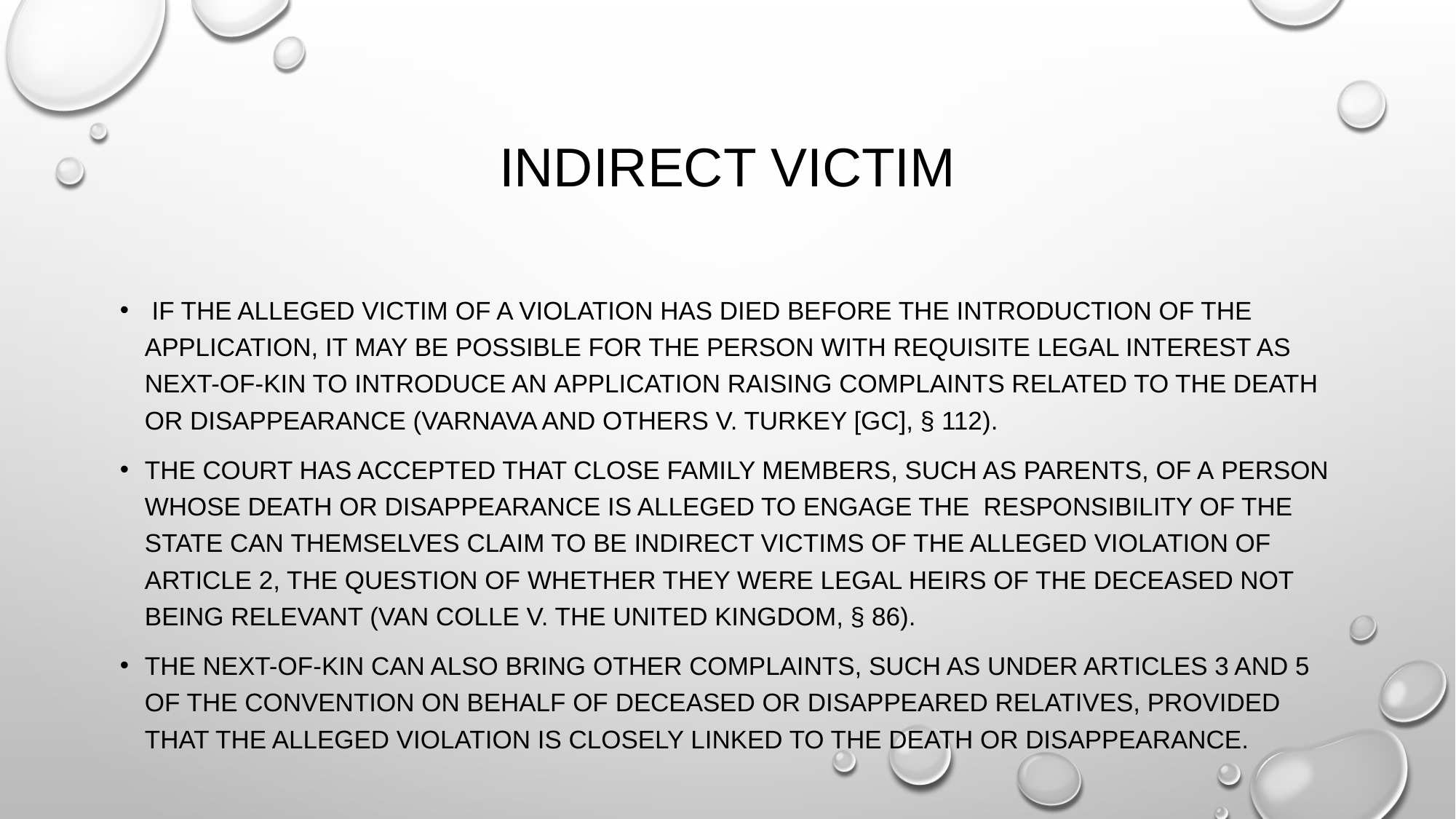

# Indirect victim
 If the alleged victim of a violation has died before the introduction of the application, it may be possible for the person with requisite legal interest as next-of-kin to introduce an application raising complaints related to the death or disappearance (Varnava and Others v. Turkey [GC], § 112).
The Court has accepted that close family members, such as parents, of a person whose death or disappearance is alleged to engage the  responsibility of the State can themselves claim to be indirect victims of the alleged violation of Article 2, the question of whether they were legal heirs of the deceased not being relevant (Van Colle v. the United Kingdom, § 86).
The next-of-kin can also bring other complaints, such as under Articles 3 and 5 of the Convention on behalf of deceased or disappeared relatives, provided that the alleged violation is closely linked to the death or disappearance.